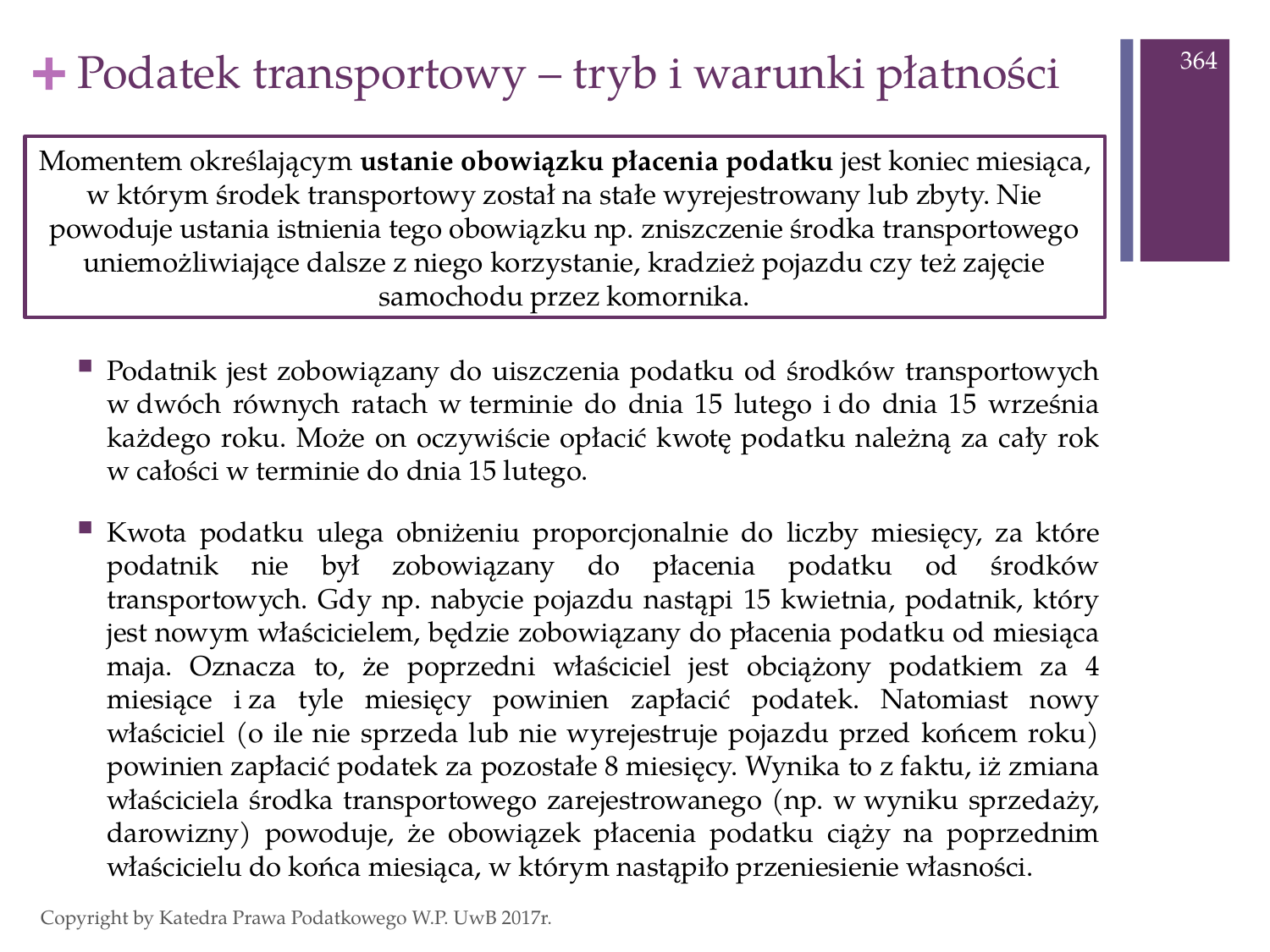

364
# Podatek transportowy – tryb i warunki płatności
Momentem określającym ustanie obowiązku płacenia podatku jest koniec miesiąca, w którym środek transportowy został na stałe wyrejestrowany lub zbyty. Nie powoduje ustania istnienia tego obowiązku np. zniszczenie środka transportowego uniemożliwiające dalsze z niego korzystanie, kradzież pojazdu czy też zajęcie samochodu przez komornika.
Podatnik jest zobowiązany do uiszczenia podatku od środków transportowych w dwóch równych ratach w terminie do dnia 15 lutego i do dnia 15 września każdego roku. Może on oczywiście opłacić kwotę podatku należną za cały rok w całości w terminie do dnia 15 lutego.
Kwota podatku ulega obniżeniu proporcjonalnie do liczby miesięcy, za które podatnik nie był zobowiązany do płacenia podatku od środków transportowych. Gdy np. nabycie pojazdu nastąpi 15 kwietnia, podatnik, który jest nowym właścicielem, będzie zobowiązany do płacenia podatku od miesiąca maja. Oznacza to, że poprzedni właściciel jest obciążony podatkiem za 4 miesiące i za tyle miesięcy powinien zapłacić podatek. Natomiast nowy właściciel (o ile nie sprzeda lub nie wyrejestruje pojazdu przed końcem roku) powinien zapłacić podatek za pozostałe 8 miesięcy. Wynika to z faktu, iż zmiana właściciela środka transportowego zarejestrowanego (np. w wyniku sprzedaży, darowizny) powoduje, że obowiązek płacenia podatku ciąży na poprzednim właścicielu do końca miesiąca, w którym nastąpiło przeniesienie własności.

Copyright by Katedra Prawa Podatkowego W.P. UwB 2017r.